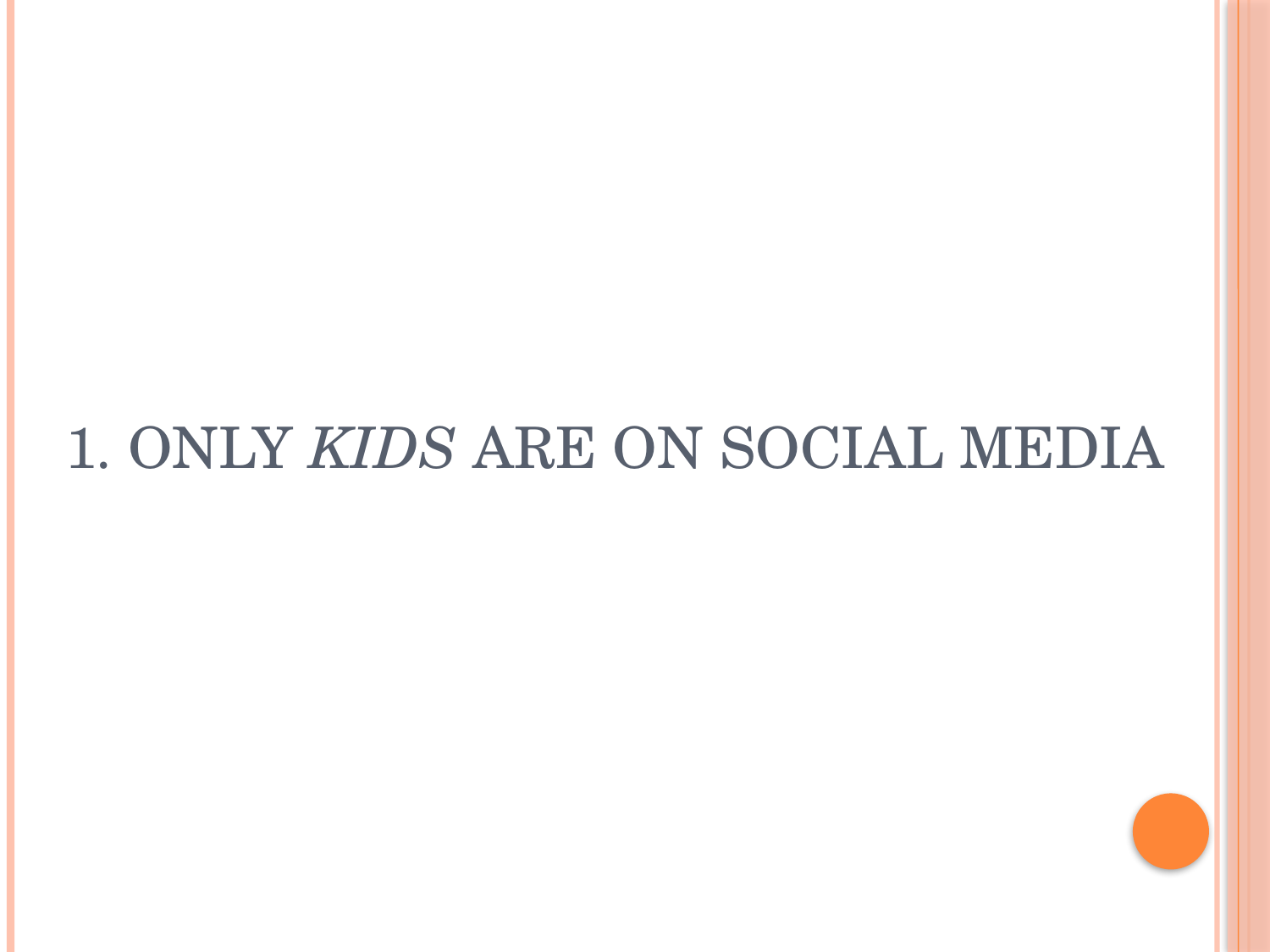

# 1. Only kids are on Social Media